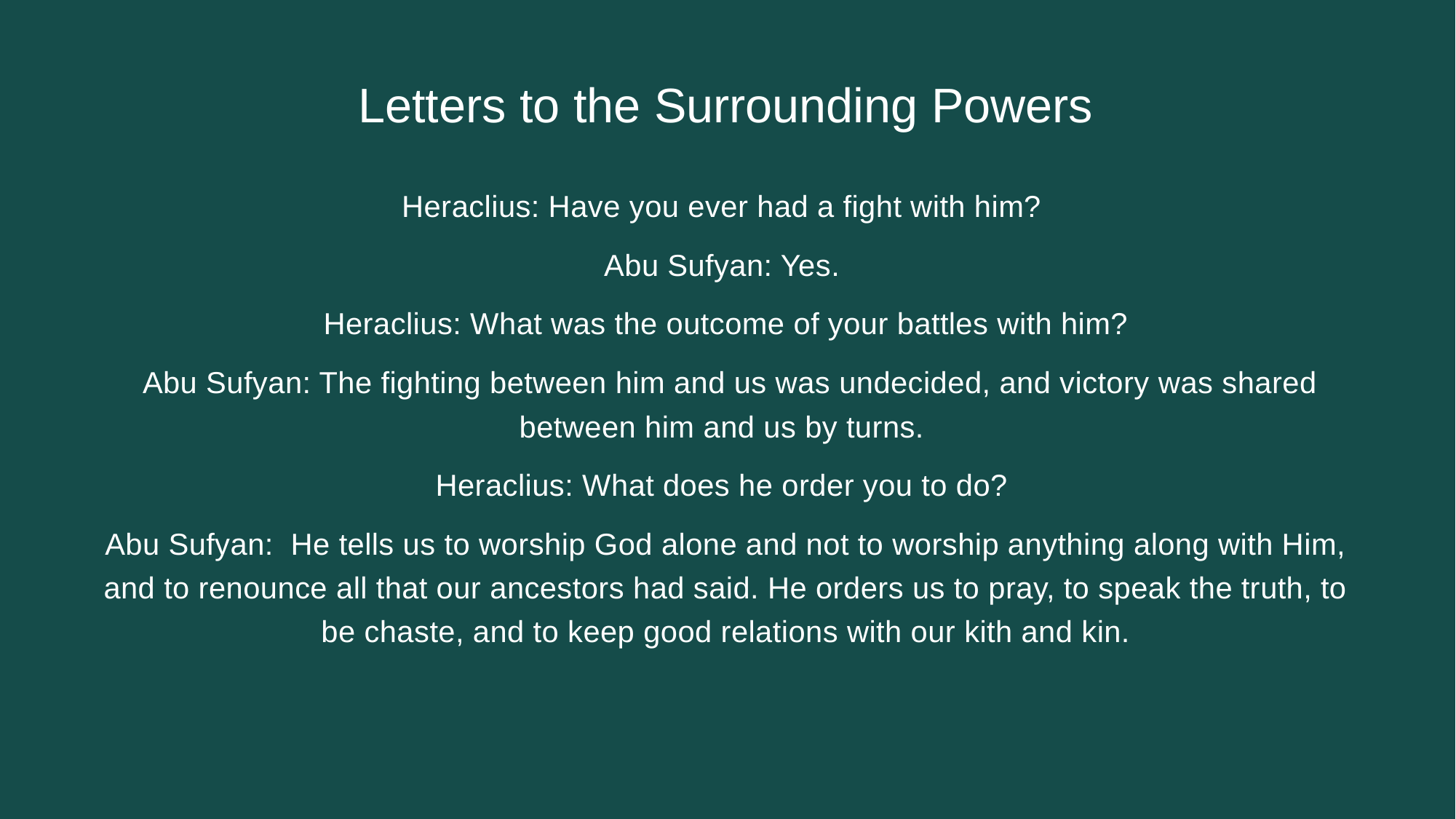

# Letters to the Surrounding Powers
Heraclius: Have you ever had a fight with him?
Abu Sufyan: Yes.
Heraclius: What was the outcome of your battles with him?
 Abu Sufyan: The fighting between him and us was undecided, and victory was shared between him and us by turns.
Heraclius: What does he order you to do?
Abu Sufyan:  He tells us to worship God alone and not to worship anything along with Him, and to renounce all that our ancestors had said. He orders us to pray, to speak the truth, to be chaste, and to keep good relations with our kith and kin.